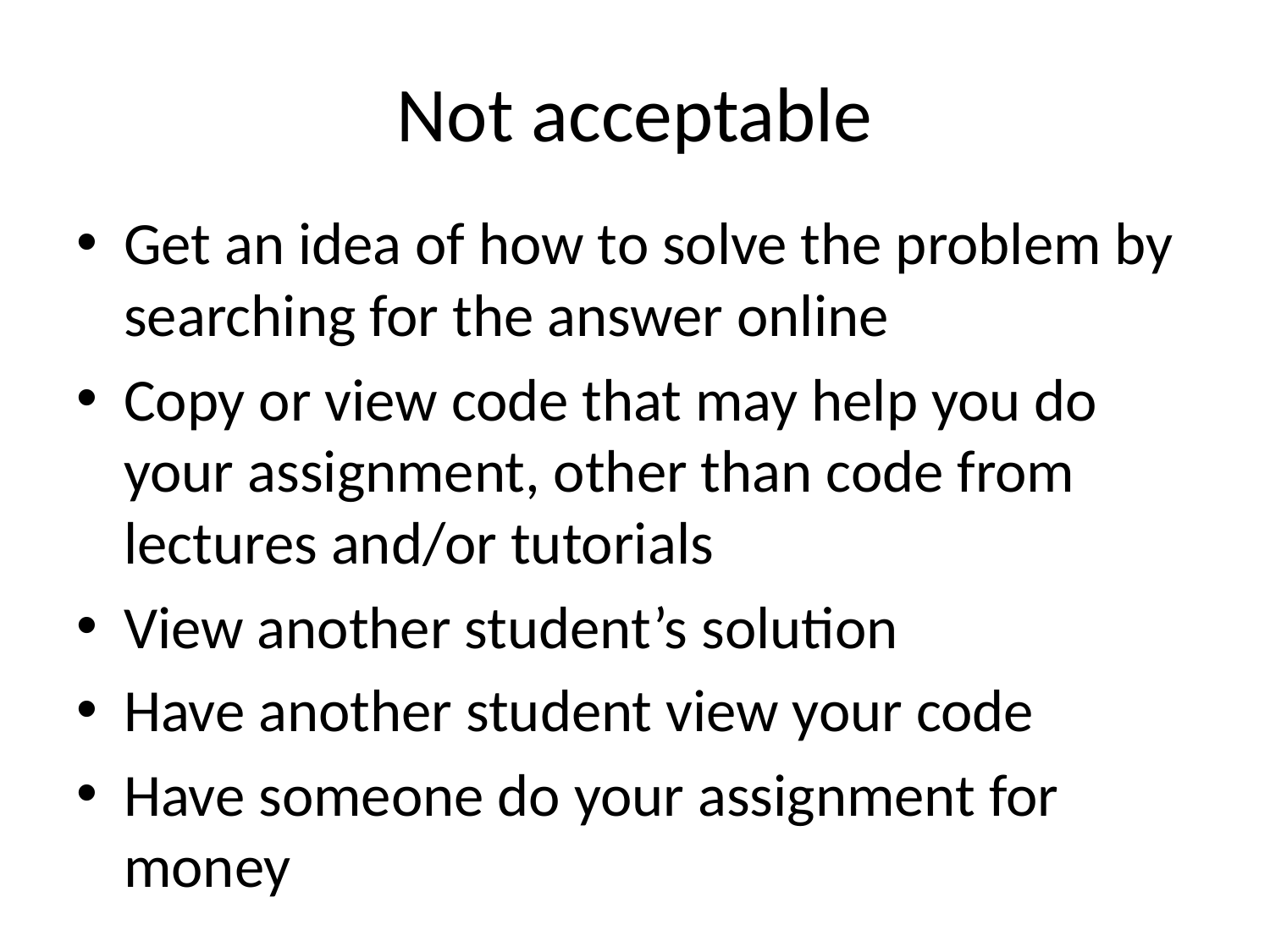

# Not acceptable
Get an idea of how to solve the problem by searching for the answer online
Copy or view code that may help you do your assignment, other than code from lectures and/or tutorials
View another student’s solution
Have another student view your code
Have someone do your assignment for money